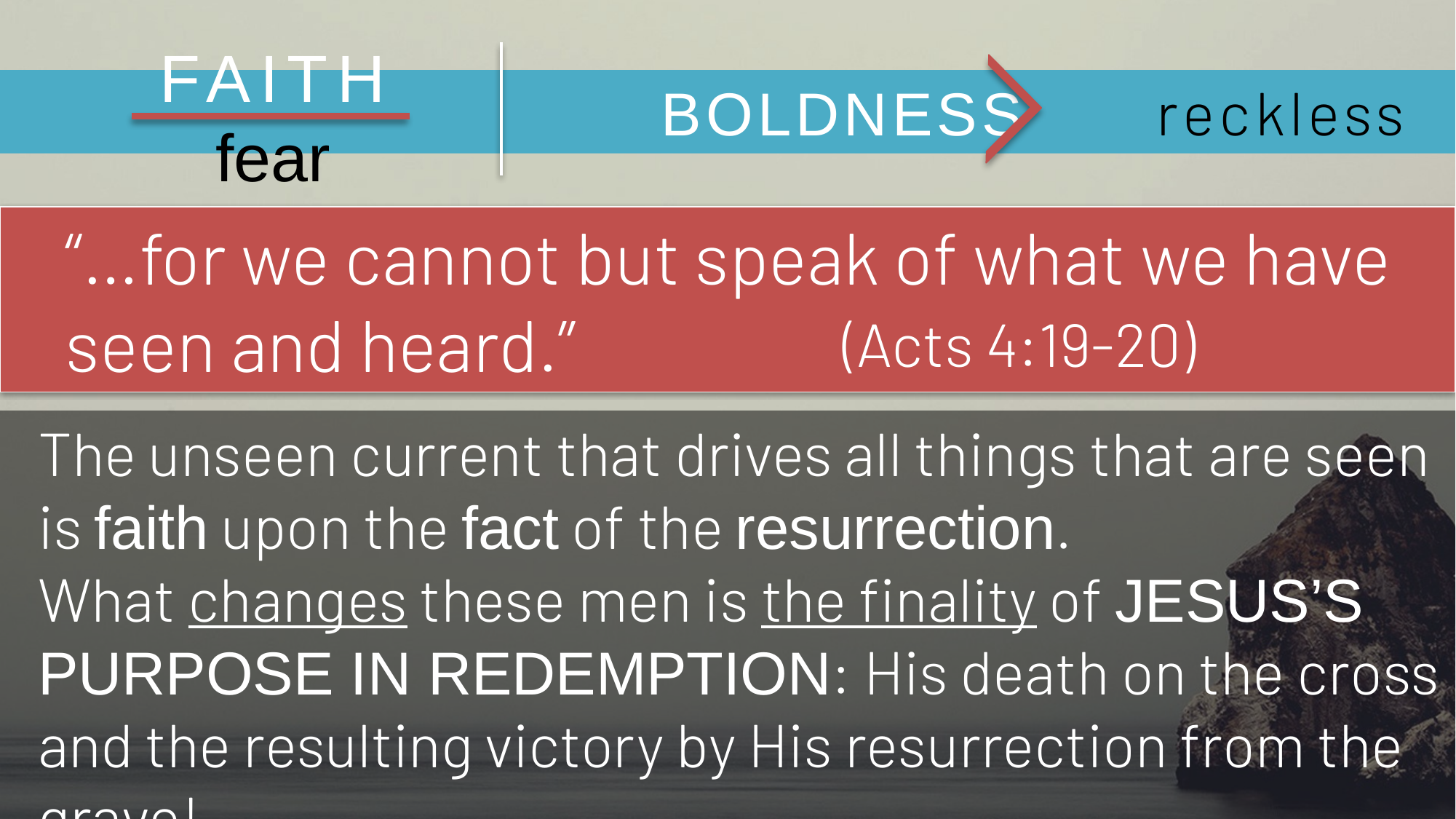

BOLDNESS		reckless
FAITH
fear

“…for we cannot but speak of what we have seen and heard.”
(Acts 4:19-20)
The unseen current that drives all things that are seen is faith upon the fact of the resurrection.
What changes these men is the finality of Jesus’s Purpose In Redemption: His death on the cross and the resulting victory by His resurrection from the grave!